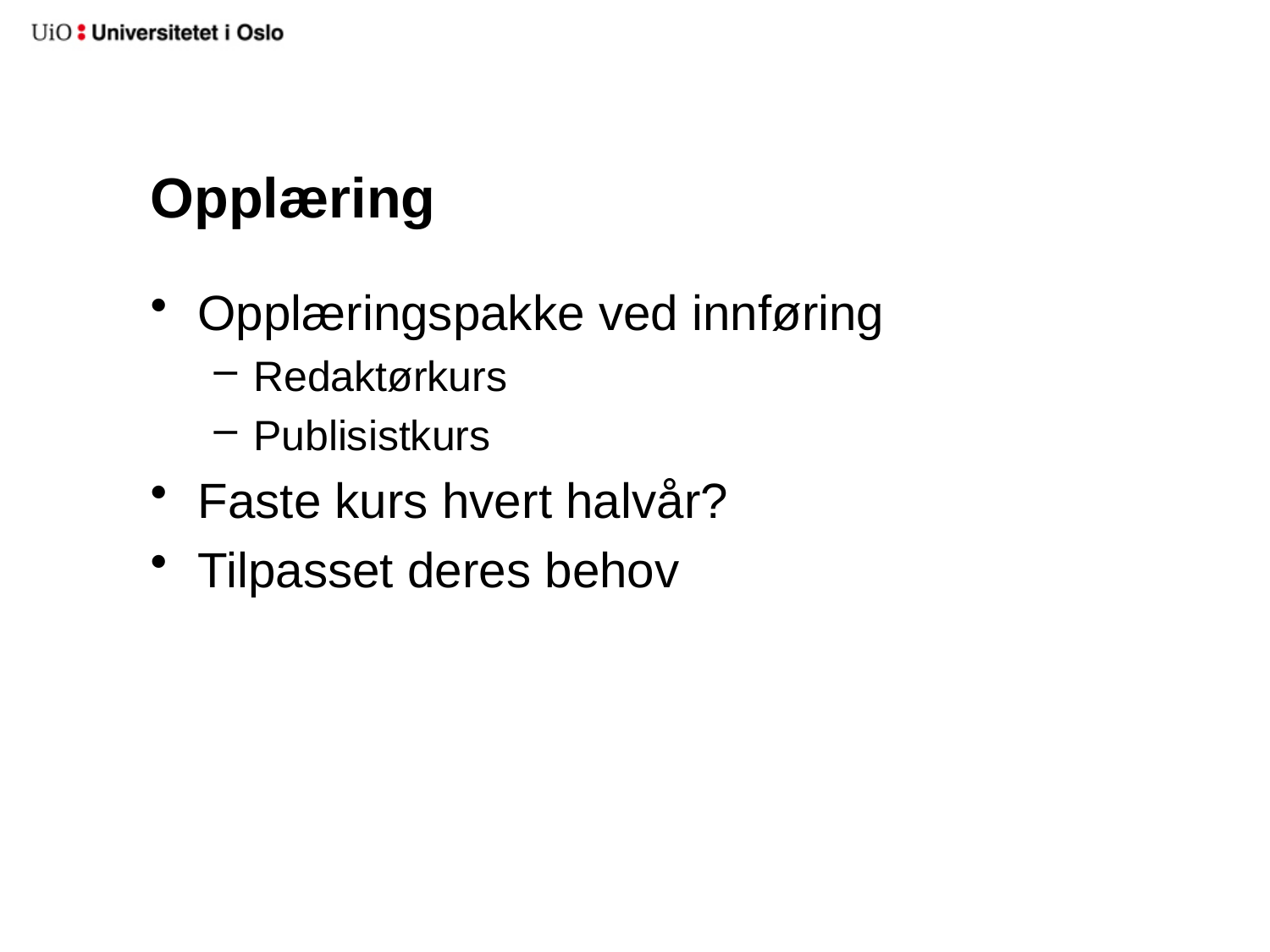

# Opplæring
Opplæringspakke ved innføring
Redaktørkurs
Publisistkurs
Faste kurs hvert halvår?
Tilpasset deres behov